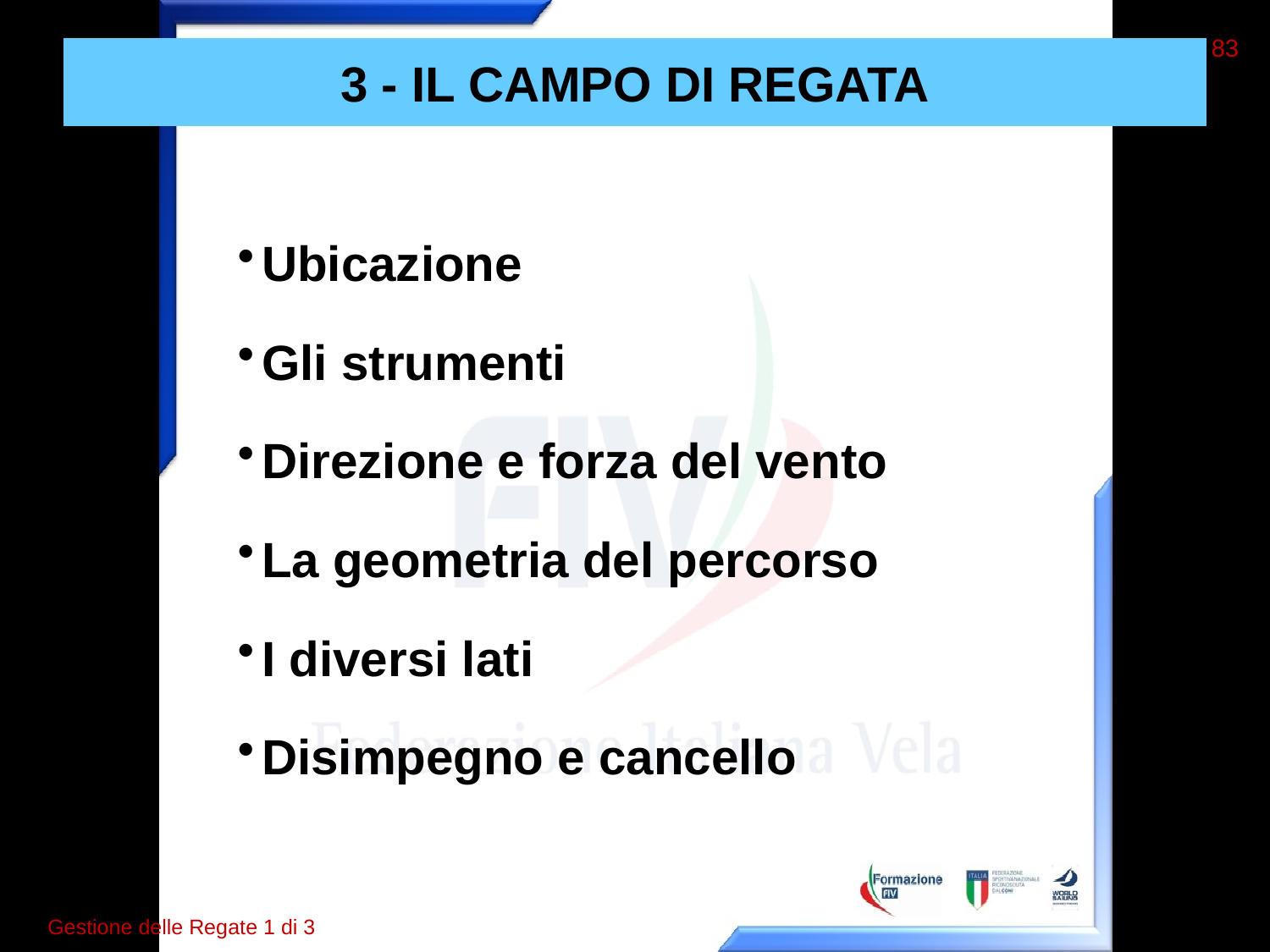

83
# 3 - IL CAMPO DI REGATA
Ubicazione
Gli strumenti
Direzione e forza del vento
La geometria del percorso
I diversi lati
Disimpegno e cancello

Gestione delle Regate 1 di 3